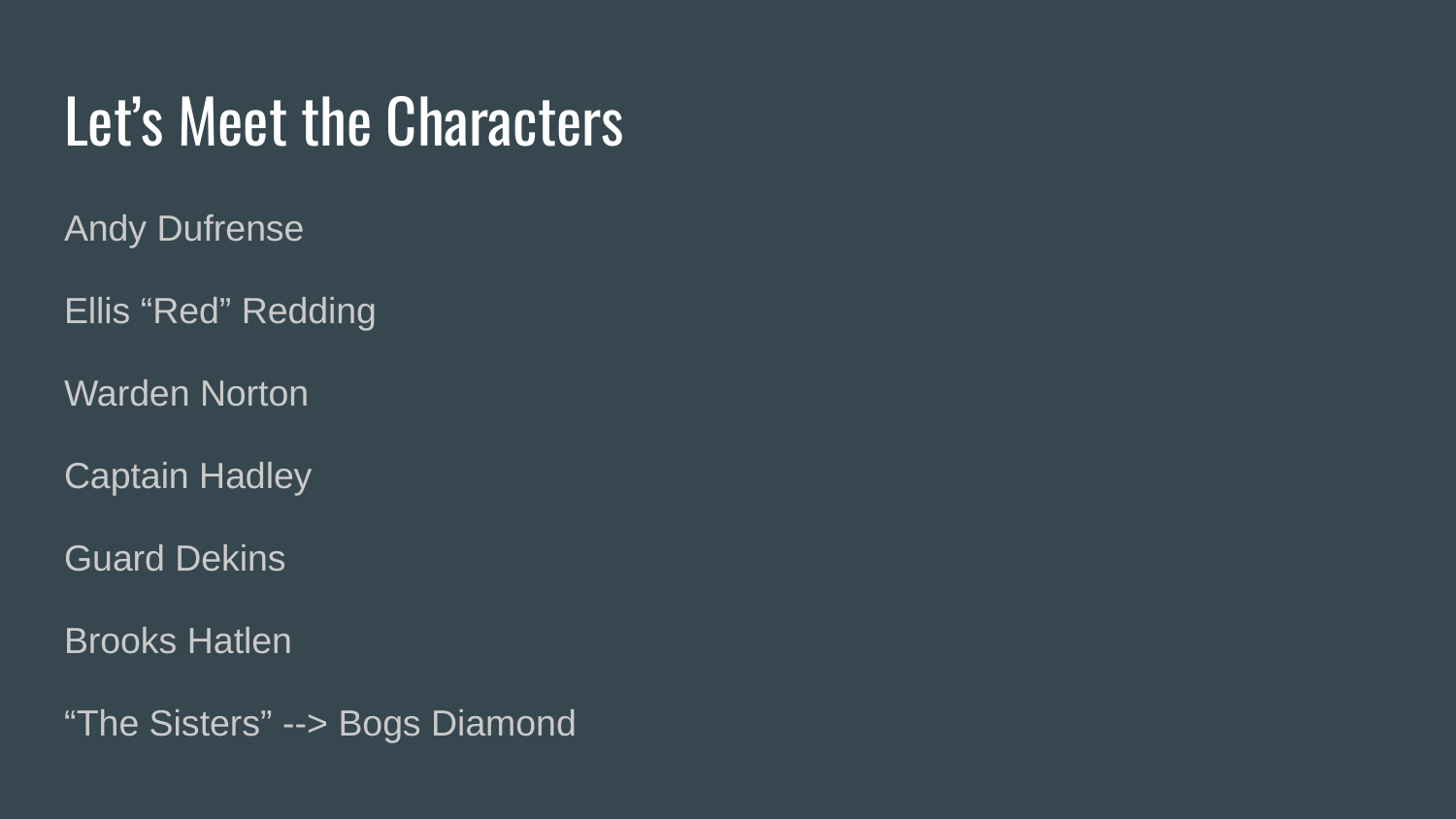

# Let’s Meet the Characters
Andy Dufrense
Ellis “Red” Redding
Warden Norton
Captain Hadley
Guard Dekins
Brooks Hatlen
“The Sisters” --> Bogs Diamond